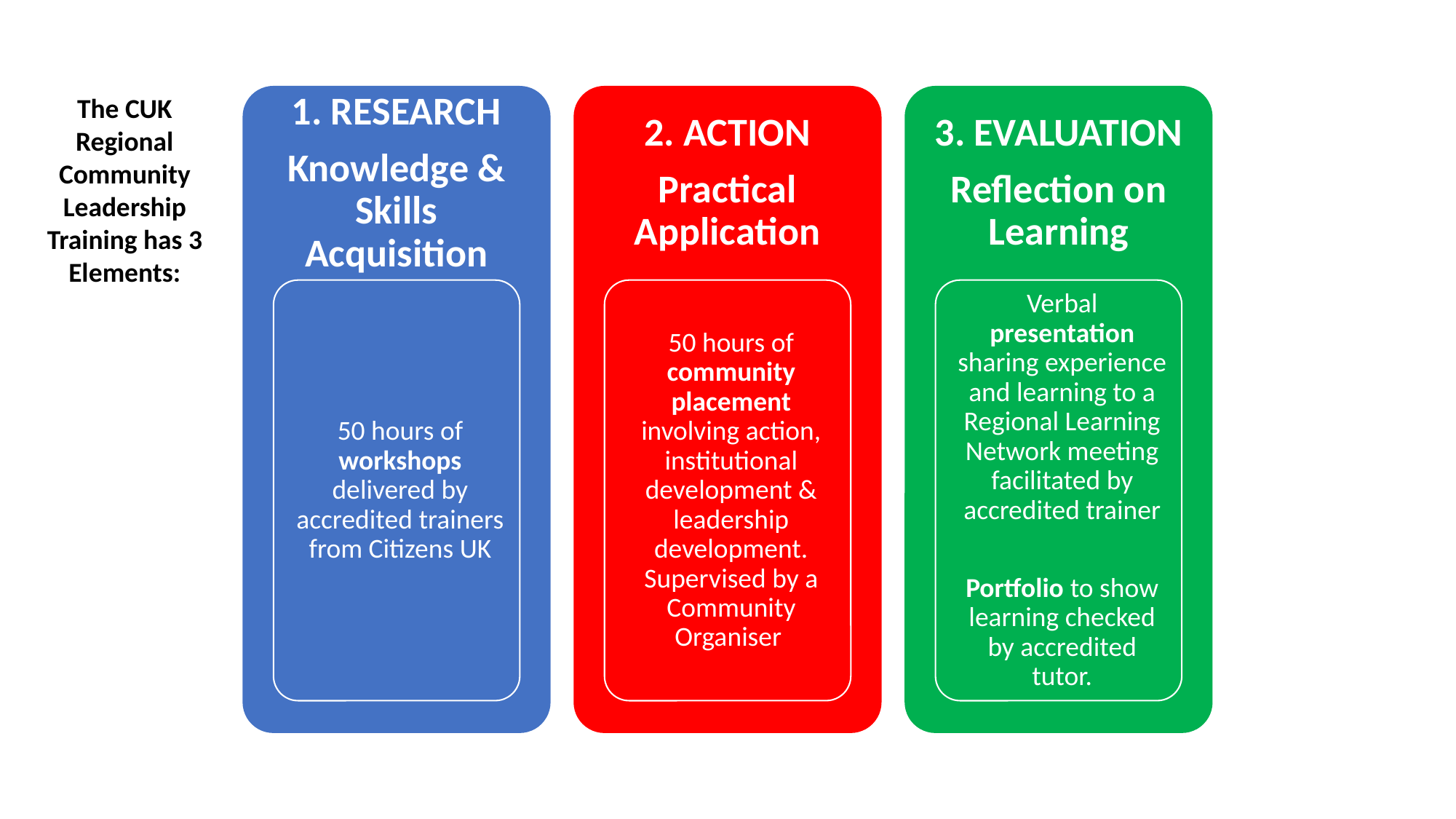

The CUK Regional Community Leadership Training has 3 Elements:
1. RESEARCH
Knowledge & Skills Acquisition
50 hours of workshops delivered by accredited trainers from Citizens UK
2. ACTION
Practical Application
50 hours of community placement involving action, institutional development & leadership development. Supervised by a Community Organiser
3. EVALUATION
Reflection on Learning
Verbal presentation sharing experience and learning to a Regional Learning Network meeting facilitated by accredited trainer

Portfolio to show learning checked by accredited tutor.